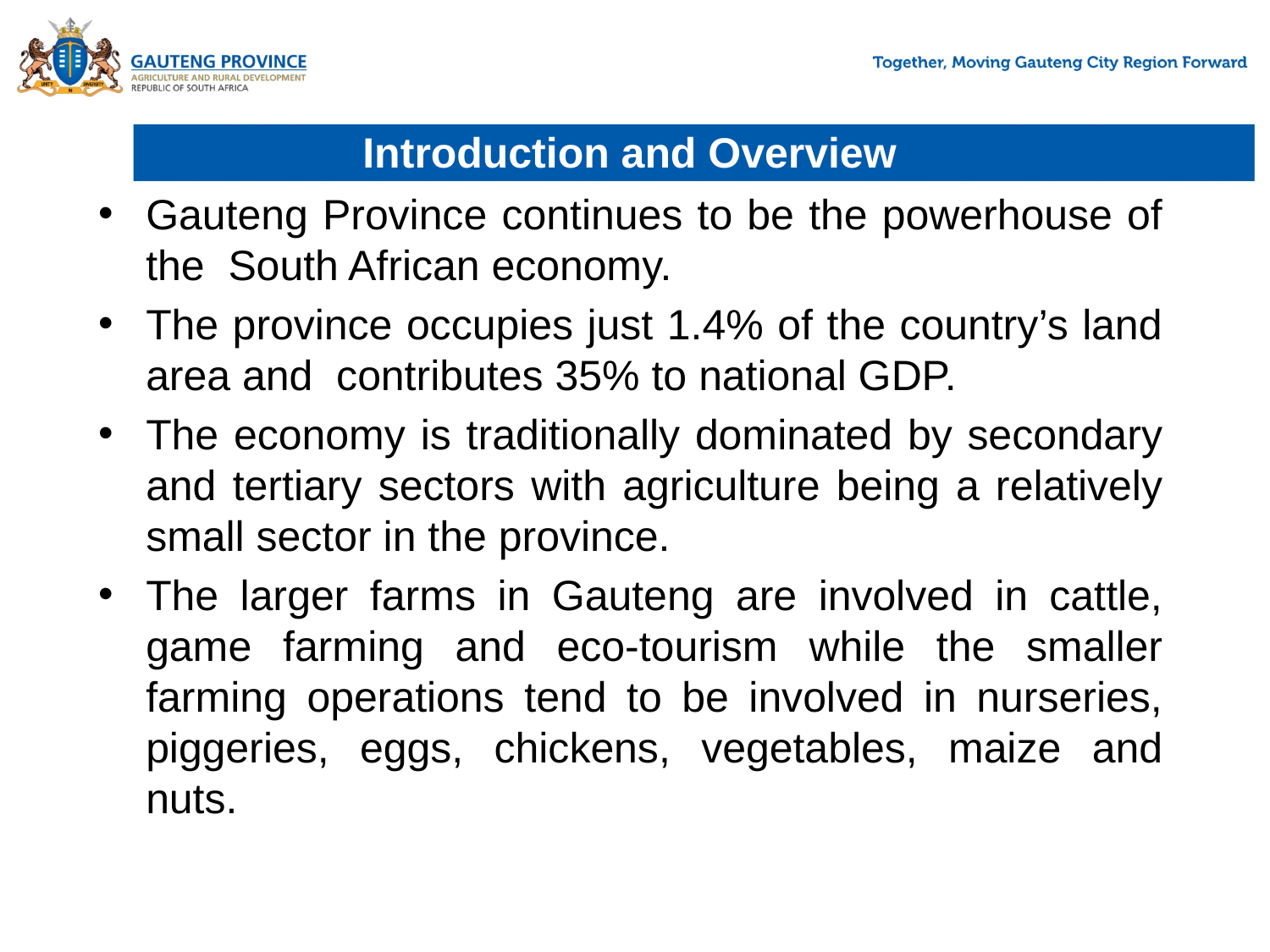

# Introduction and Overview
Gauteng Province continues to be the powerhouse of the  South African economy.
The province occupies just 1.4% of the country’s land area and  contributes 35% to national GDP.
The economy is traditionally dominated by secondary and tertiary sectors with agriculture being a relatively small sector in the province.
The larger farms in Gauteng are involved in cattle, game farming and eco-tourism while the smaller farming operations tend to be involved in nurseries, piggeries, eggs, chickens, vegetables, maize and nuts.